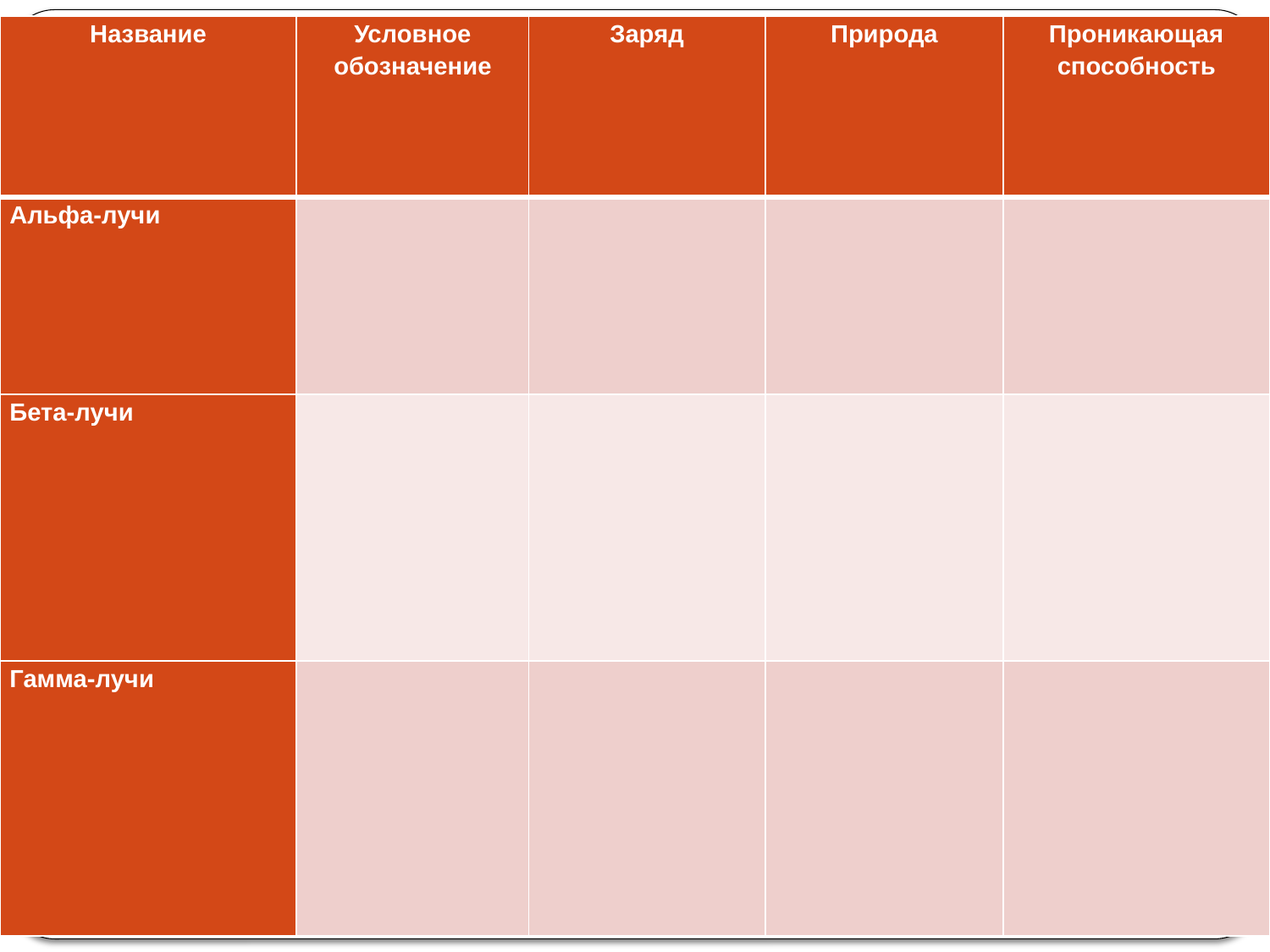

| Название | Условное обозначение | Заряд | Природа | Проникающая способность |
| --- | --- | --- | --- | --- |
| Альфа-лучи |  |  |  |  |
| Бета-лучи |  |  |  |  |
| Гамма-лучи |  |  |  |  |